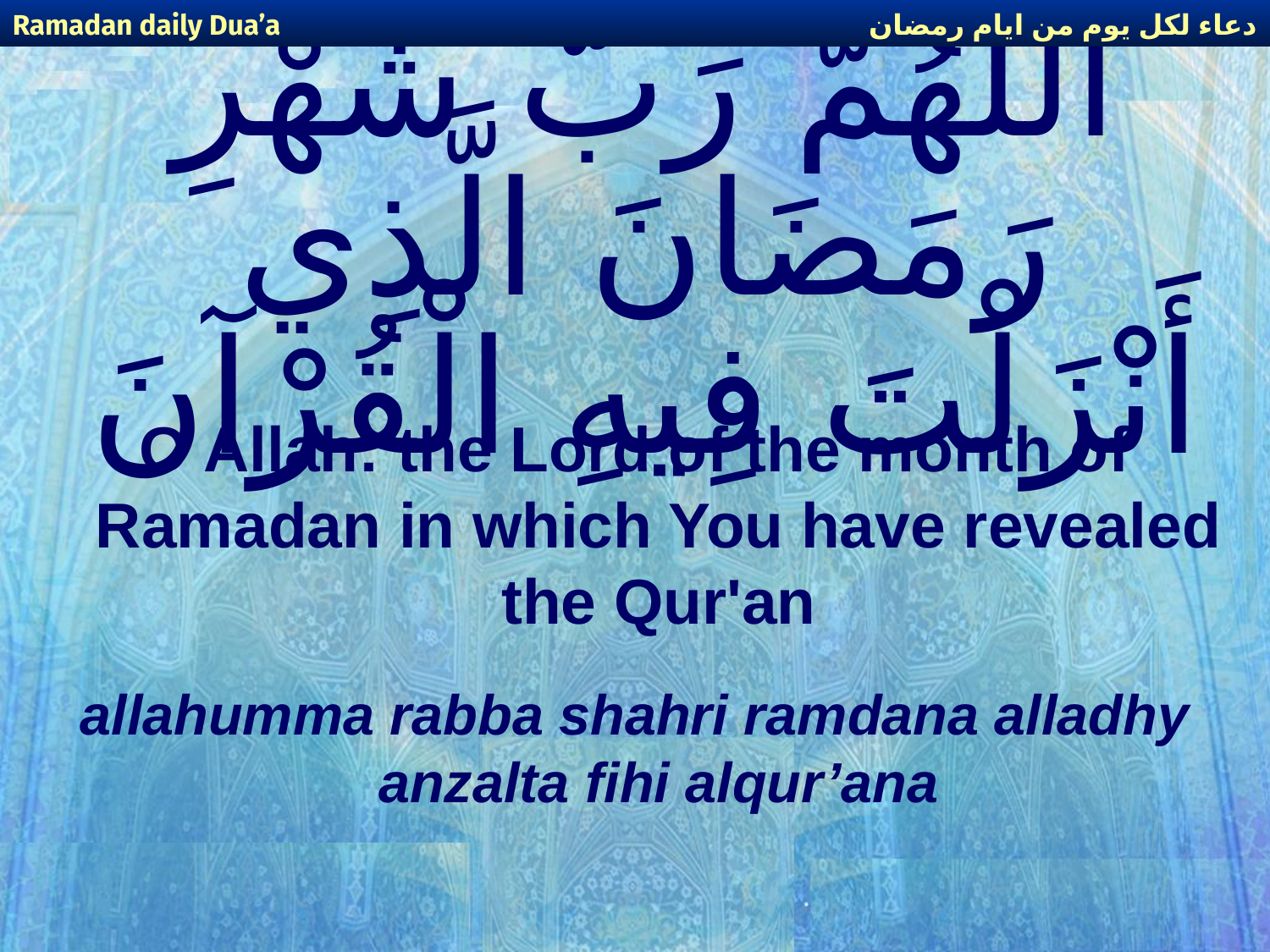

دعاء لكل يوم من ايام رمضان
Ramadan daily Dua’a
# اللّهُمَّ رَبَّ شَهْرِ رَمَضَانَ الَّذِي أَنْزَلْتَ فِيهِ الْقُرْآنَ
O Allah: the Lord of the month of Ramadan in which You have revealed the Qur'an
allahumma rabba shahri ramdana alladhy anzalta fihi alqur’ana